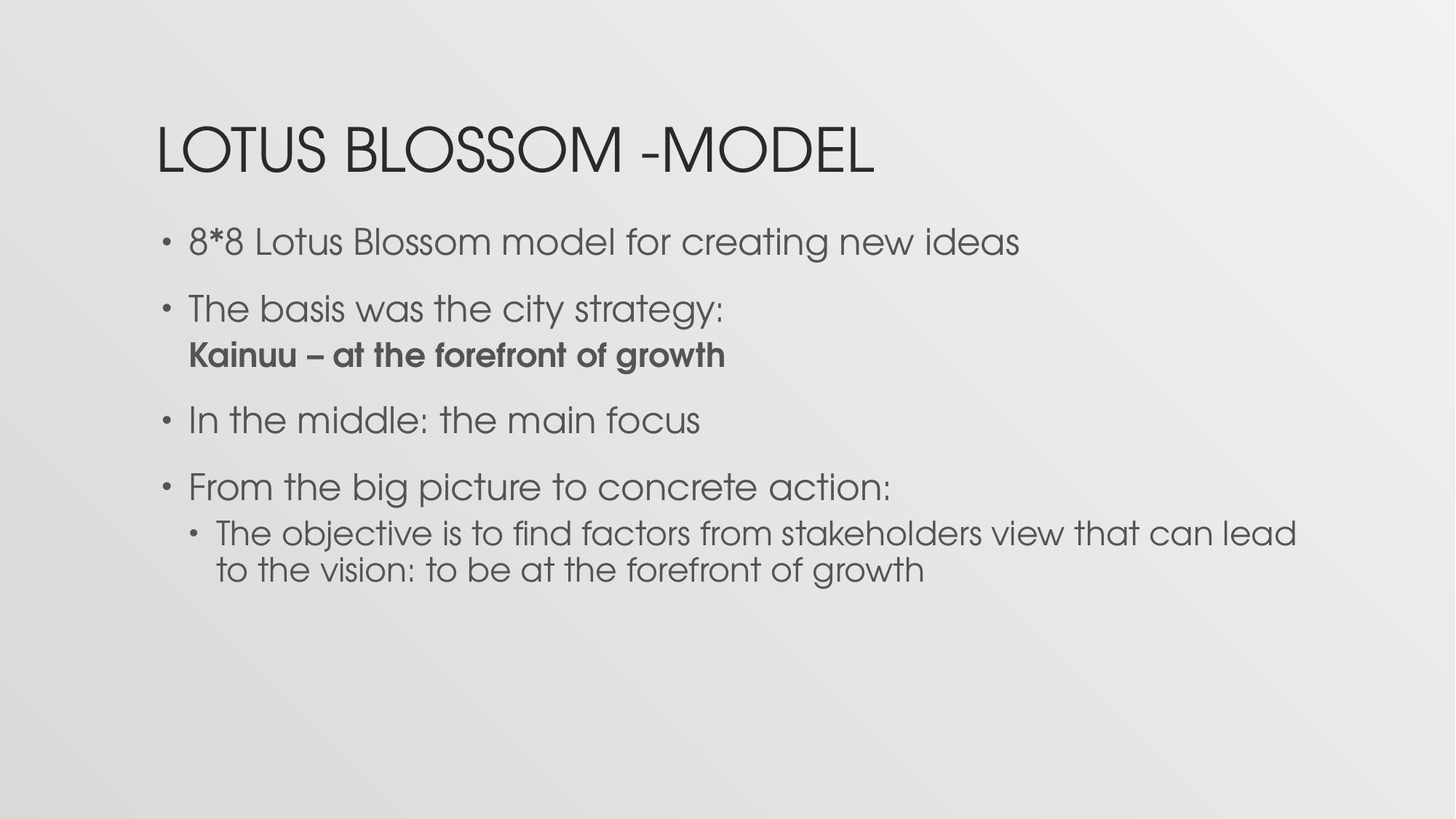

# Lotus Blossom -model
8*8 Lotus Blossom model for creating new ideas
The basis was the city strategy:
Kainuu – at the forefront of growth
In the middle: the main focus
From the big picture to concrete action:
The objective is to find factors from stakeholders view that can lead to the vision: to be at the forefront of growth